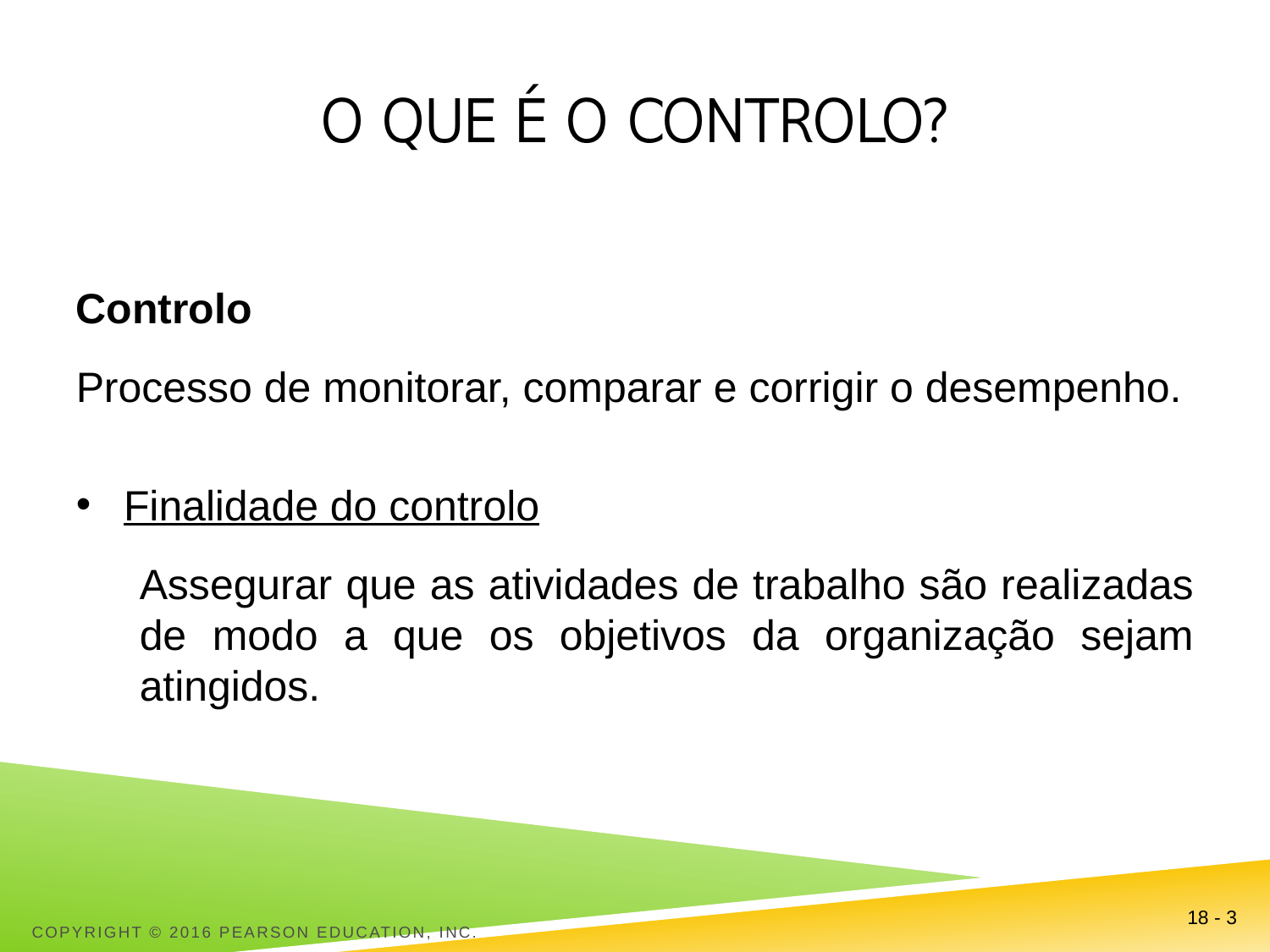

# O que é o Controlo?
Controlo

Processo de monitorar, comparar e corrigir o desempenho.

Finalidade do controlo

Assegurar que as atividades de trabalho são realizadas de modo a que os objetivos da organização sejam atingidos.
Copyright © 2016 Pearson Education, Inc.
18 - 3